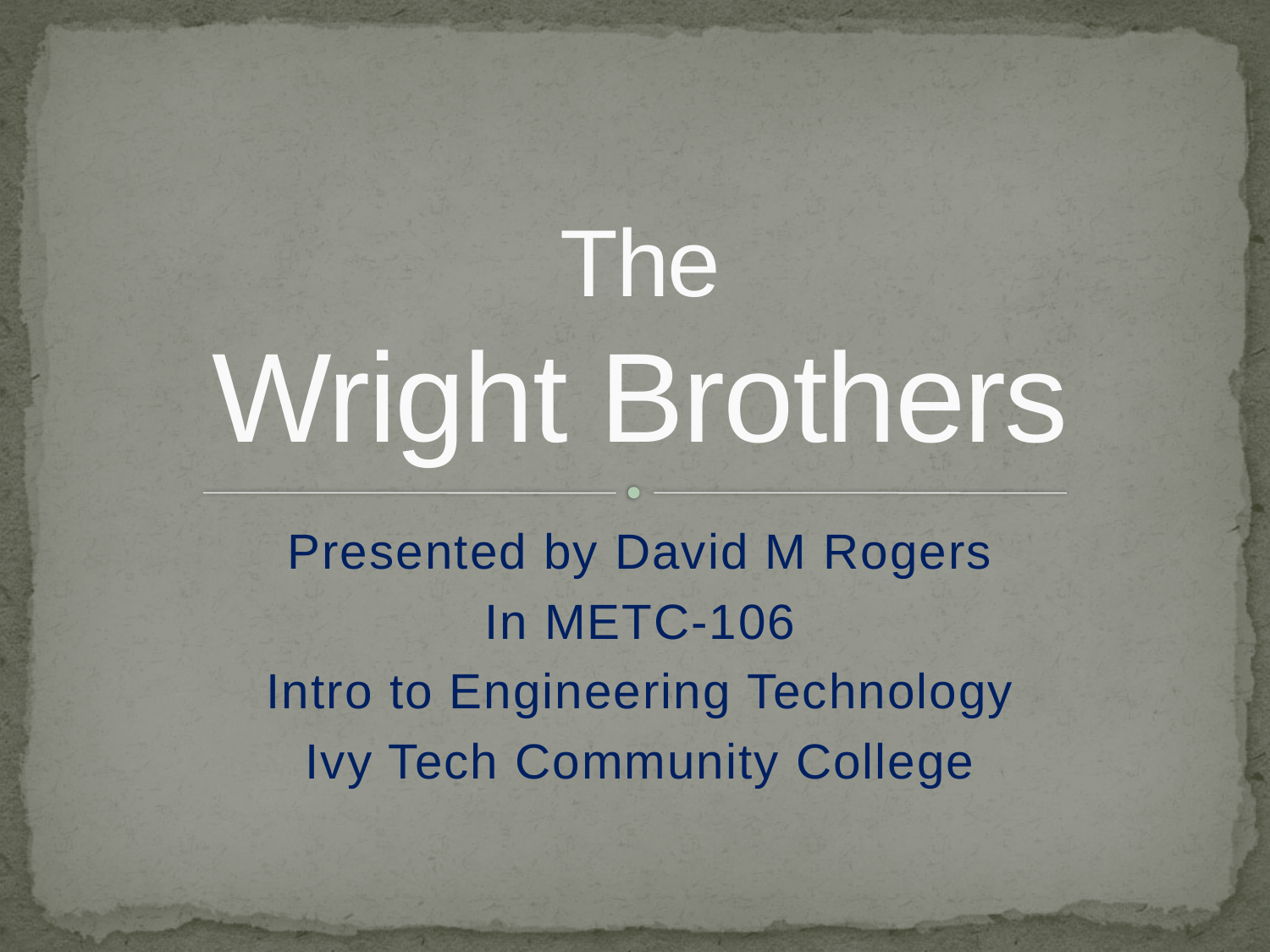

# The Wright Brothers
Presented by David M Rogers
In METC-106
Intro to Engineering Technology
Ivy Tech Community College